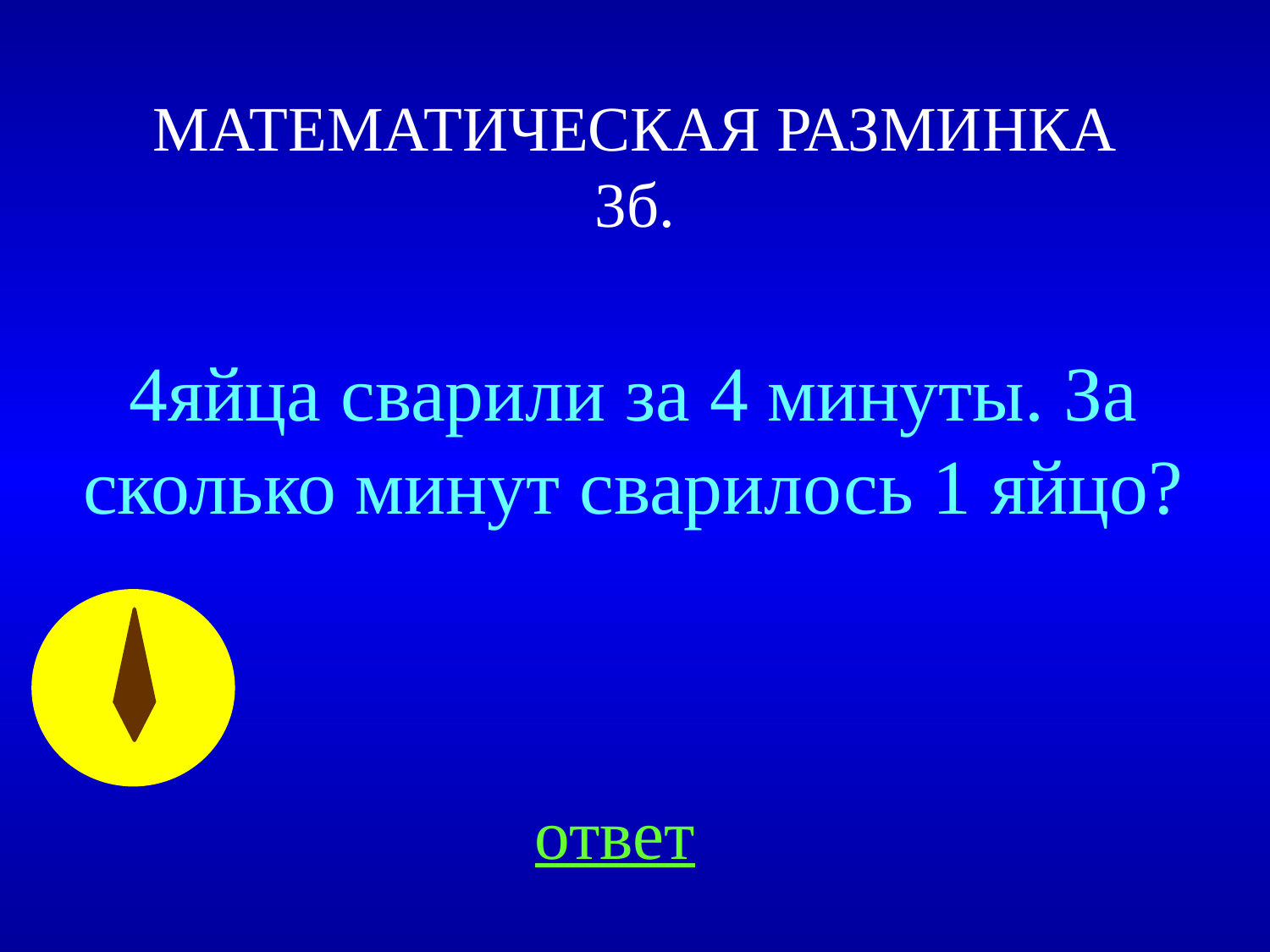

# МАТЕМАТИЧЕСКАЯ РАЗМИНКА 3б.
4яйца сварили за 4 минуты. За сколько минут сварилось 1 яйцо?

ответ